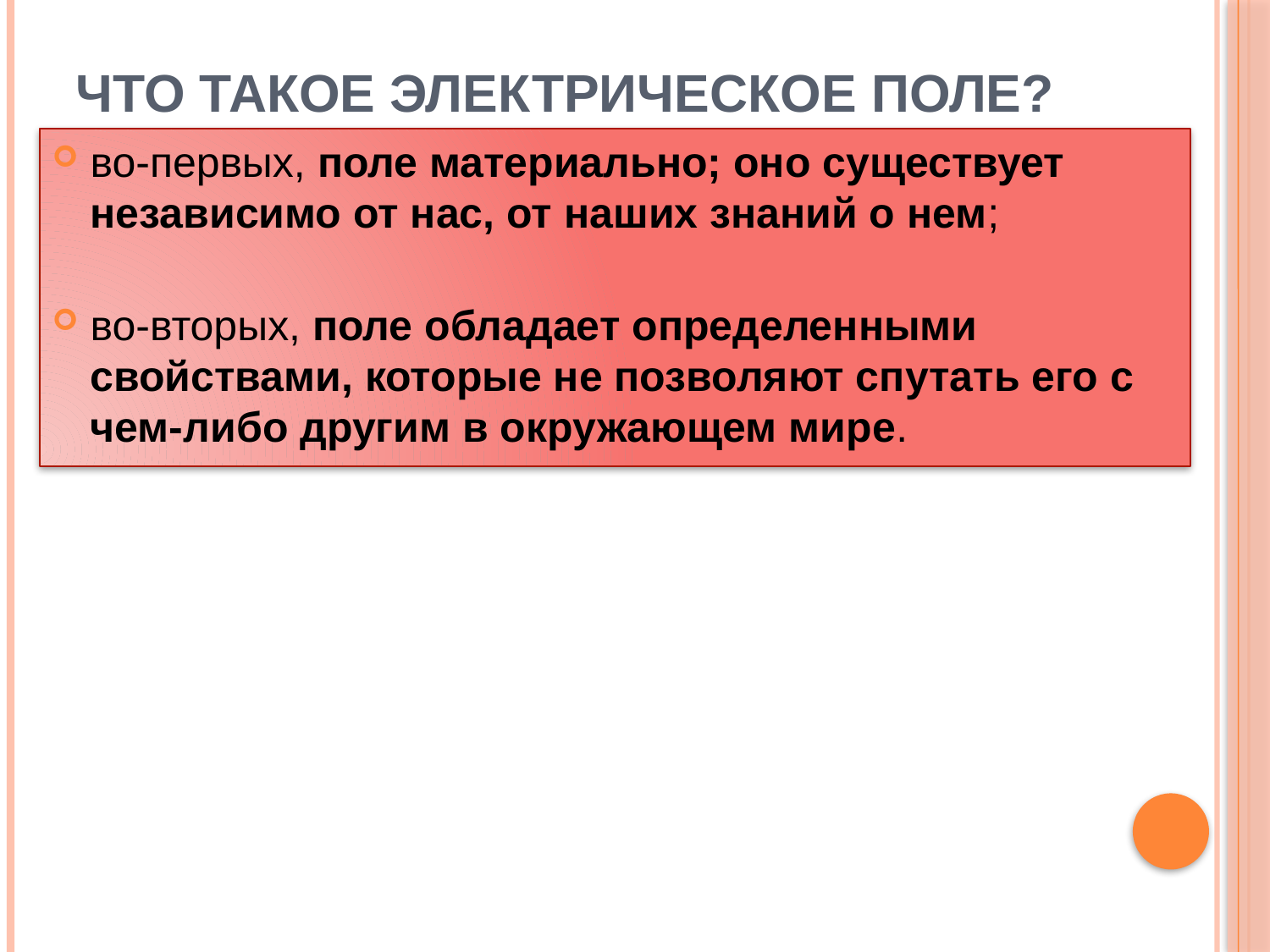

# Что такое электрическое поле?
во-первых, поле материально; оно существует независимо от нас, от наших знаний о нем;
во-вторых, поле обладает определенными свойствами, которые не позволяют спутать его с чем-либо другим в окружающем мире.